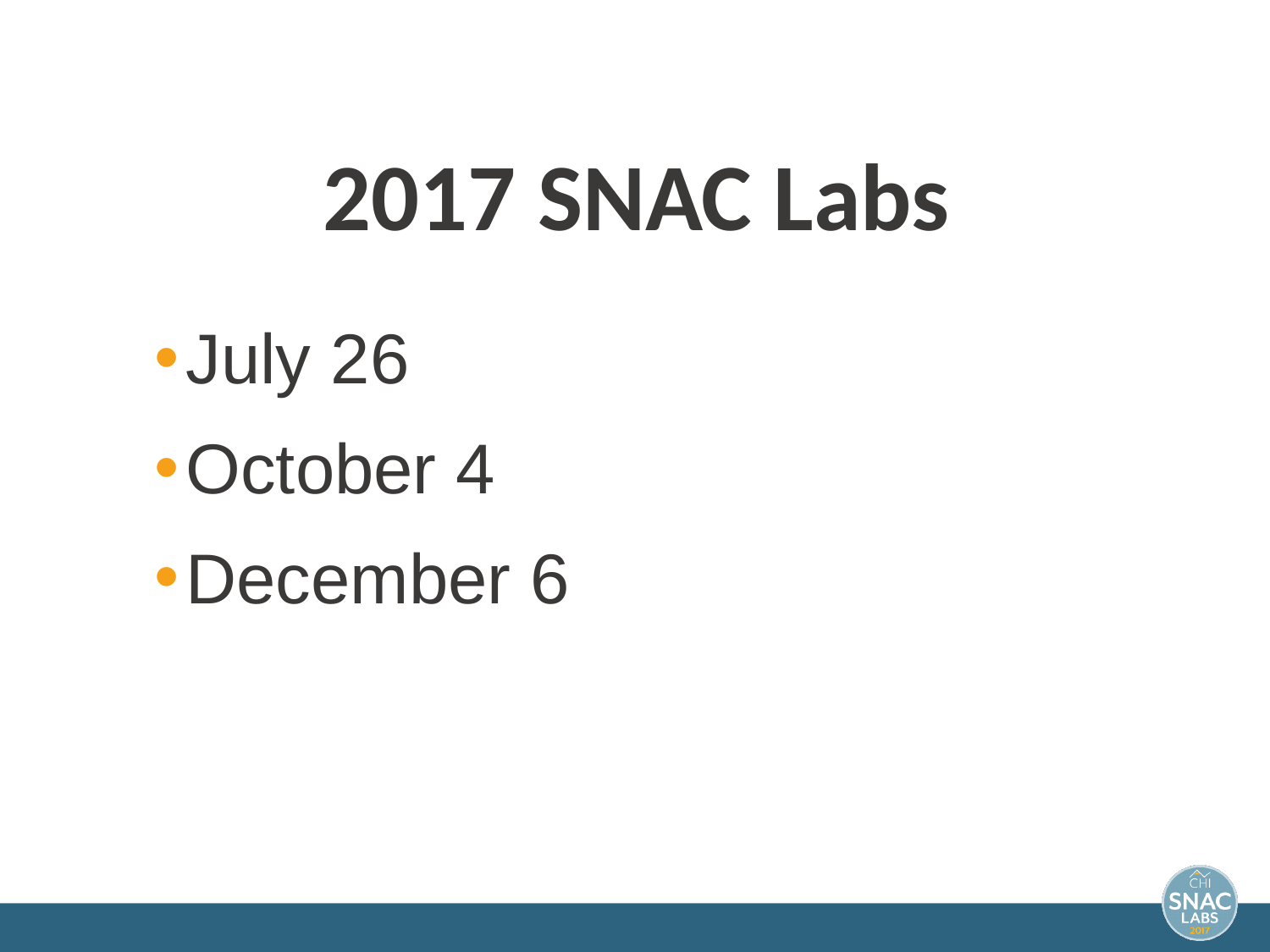

# 2017 SNAC Labs
July 26
October 4
December 6

57